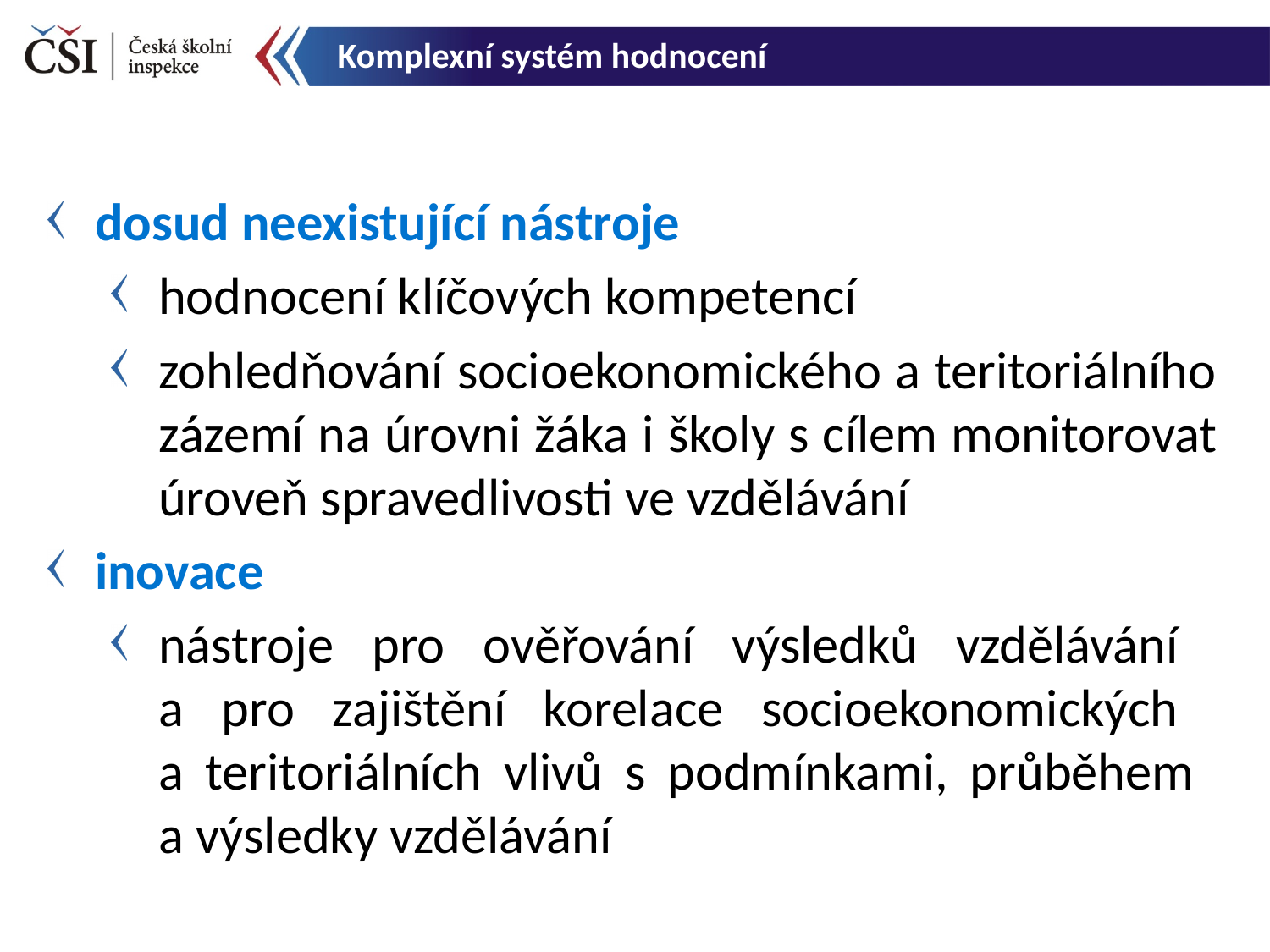

Komplexní systém hodnocení
dosud neexistující nástroje
hodnocení klíčových kompetencí
zohledňování socioekonomického a teritoriálního zázemí na úrovni žáka i školy s cílem monitorovat úroveň spravedlivosti ve vzdělávání
inovace
nástroje pro ověřování výsledků vzdělávání
a pro zajištění korelace socioekonomických
a teritoriálních vlivů s podmínkami, průběhem
a výsledky vzdělávání